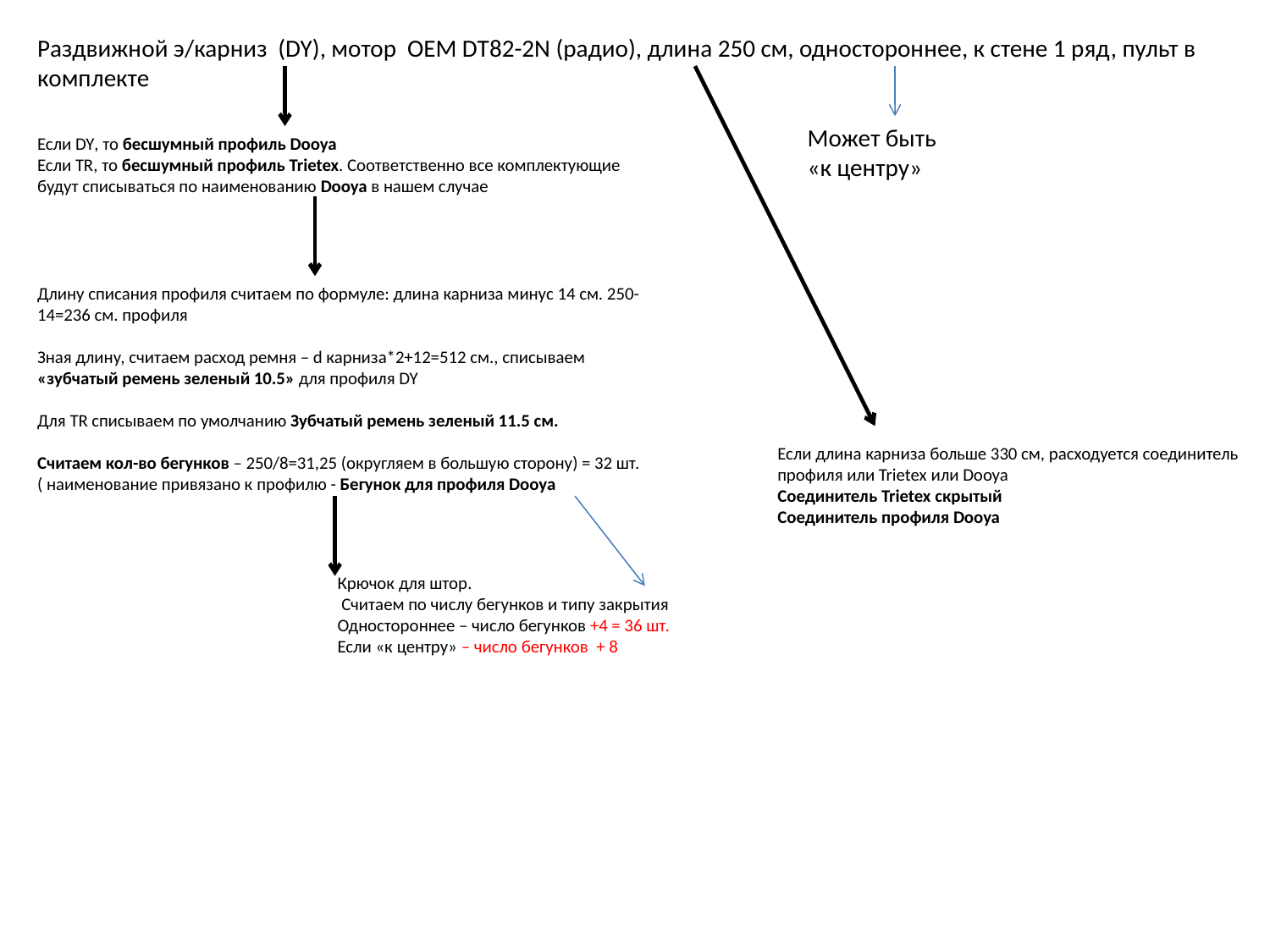

Раздвижной э/карниз  (DY), мотор  OEM DT82-2N (радио), длина 250 см, одностороннее, к стене 1 ряд, пульт в комплекте
Может быть «к центру»
Если DY, то бесшумный профиль Dooya
Если TR, то бесшумный профиль Trietex. Соответственно все комплектующие будут списываться по наименованию Dooya в нашем случае
Длину списания профиля считаем по формуле: длина карниза минус 14 см. 250-14=236 см. профиля

Зная длину, считаем расход ремня – d карниза*2+12=512 см., списываем «зубчатый ремень зеленый 10.5» для профиля DY

Для TR списываем по умолчанию Зубчатый ремень зеленый 11.5 см.

Считаем кол-во бегунков – 250/8=31,25 (округляем в большую сторону) = 32 шт. ( наименование привязано к профилю - Бегунок для профиля Dooya
Если длина карниза больше 330 см, расходуется соединитель профиля или Trietex или Dooya
Соединитель Trietex скрытый
Соединитель профиля Dooya
Крючок для штор.
 Считаем по числу бегунков и типу закрытия
Одностороннее – число бегунков +4 = 36 шт.
Если «к центру» – число бегунков  + 8